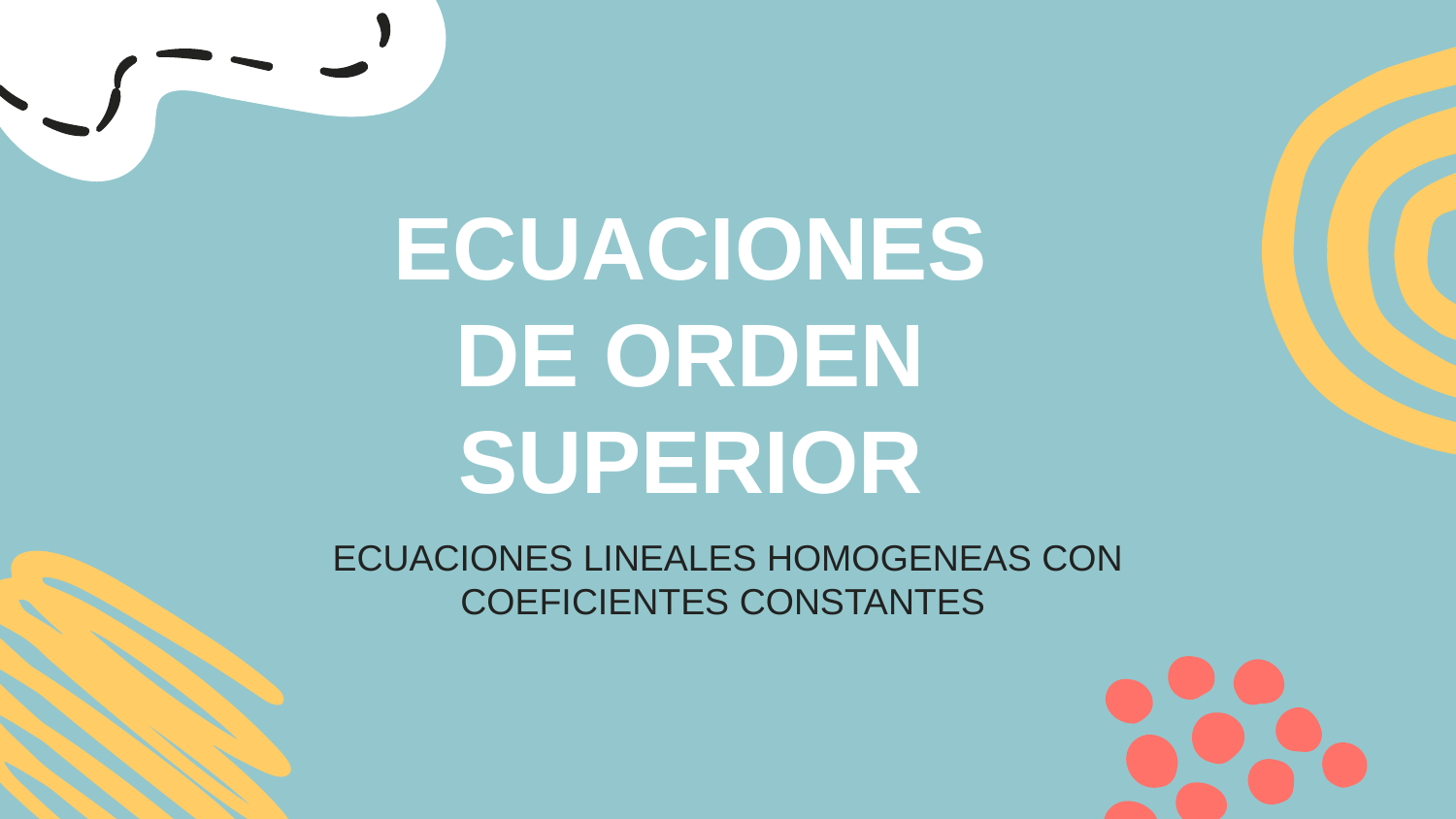

# ECUACIONES DE ORDEN SUPERIOR
ECUACIONES LINEALES HOMOGENEAS CON COEFICIENTES CONSTANTES